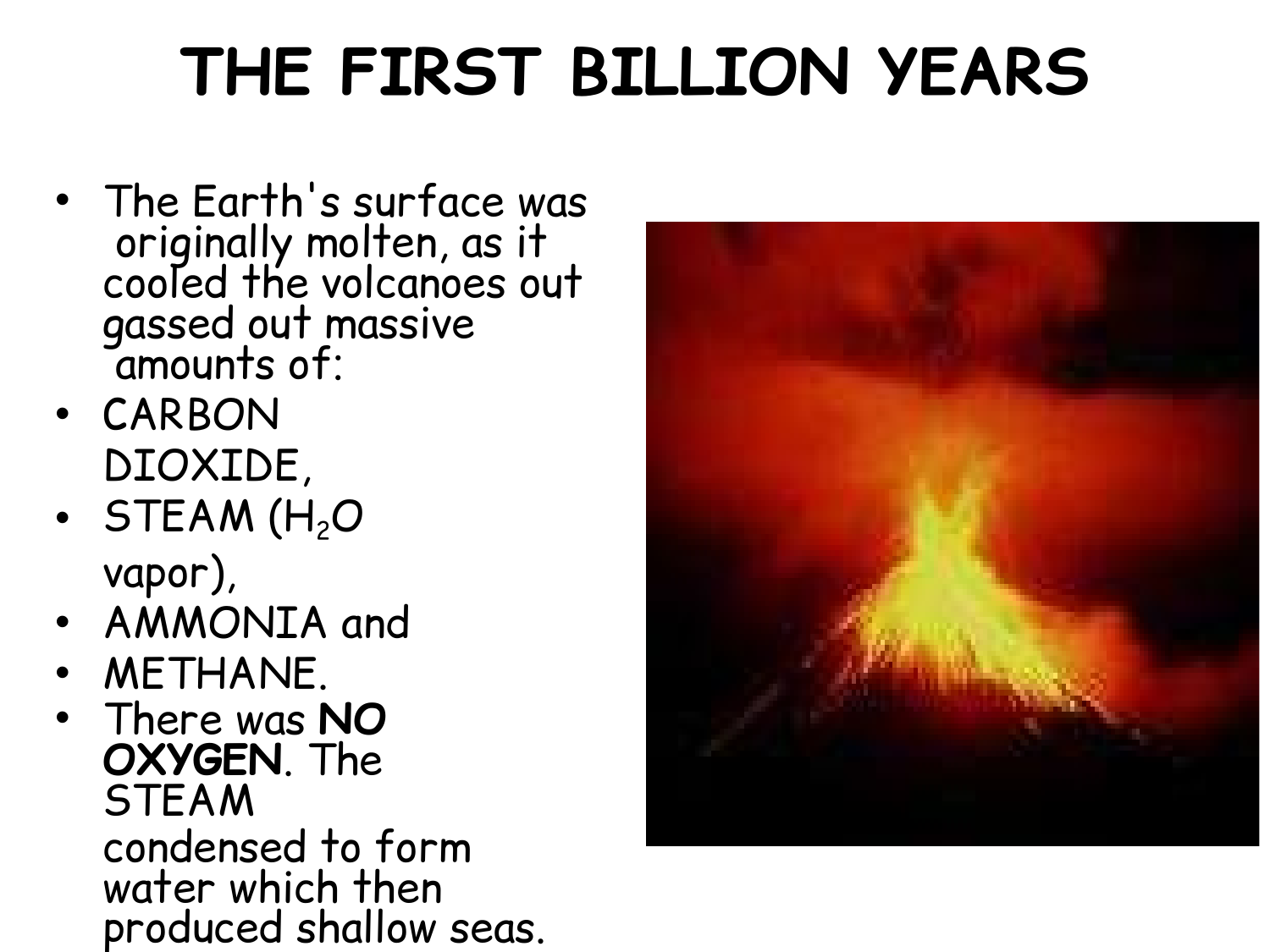

# THE FIRST BILLION YEARS
The Earth's surface was  originally molten, as it  cooled the volcanoes out
gassed out massive  amounts of:
CARBON DIOXIDE,
STEAM (H2O vapor),
AMMONIA and
METHANE.
There was NO
OXYGEN. The STEAM
condensed to form  water which then  produced shallow seas.